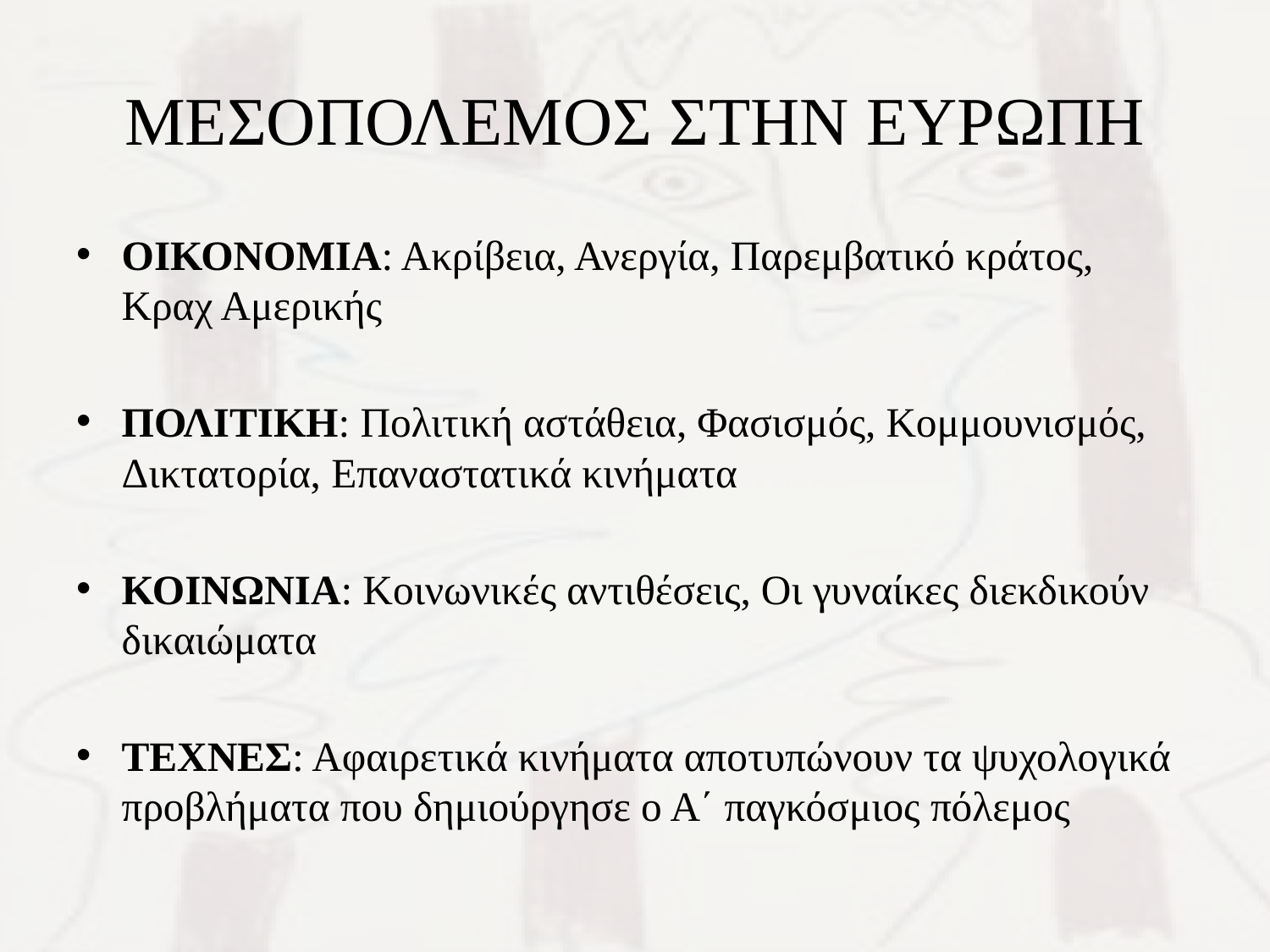

# ΜΕΣΟΠΟΛΕΜΟΣ ΣΤΗΝ ΕΥΡΩΠΗ
ΟΙΚΟΝΟΜΙΑ: Ακρίβεια, Ανεργία, Παρεμβατικό κράτος, Κραχ Αμερικής

ΠΟΛΙΤΙΚΗ: Πολιτική αστάθεια, Φασισμός, Κομμουνισμός, Δικτατορία, Επαναστατικά κινήματα

ΚΟΙΝΩΝΙΑ: Κοινωνικές αντιθέσεις, Οι γυναίκες διεκδικούν δικαιώματα

ΤΕΧΝΕΣ: Αφαιρετικά κινήματα αποτυπώνουν τα ψυχολογικά προβλήματα που δημιούργησε ο Α΄ παγκόσμιος πόλεμος